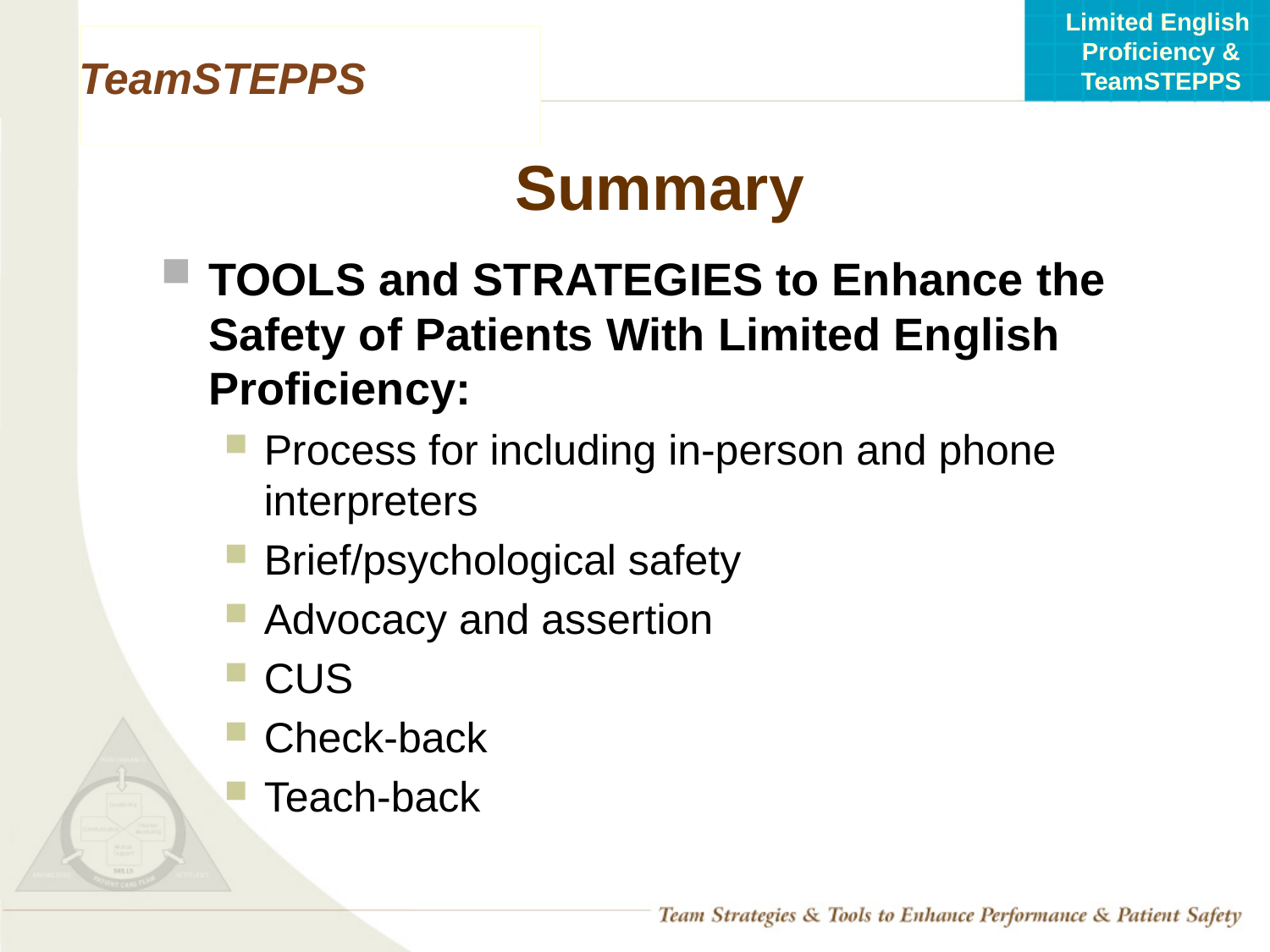

# Summary
TOOLS and STRATEGIES to Enhance the Safety of Patients With Limited English Proficiency:
Process for including in-person and phone interpreters
Brief/psychological safety
Advocacy and assertion
CUS
Check-back
Teach-back